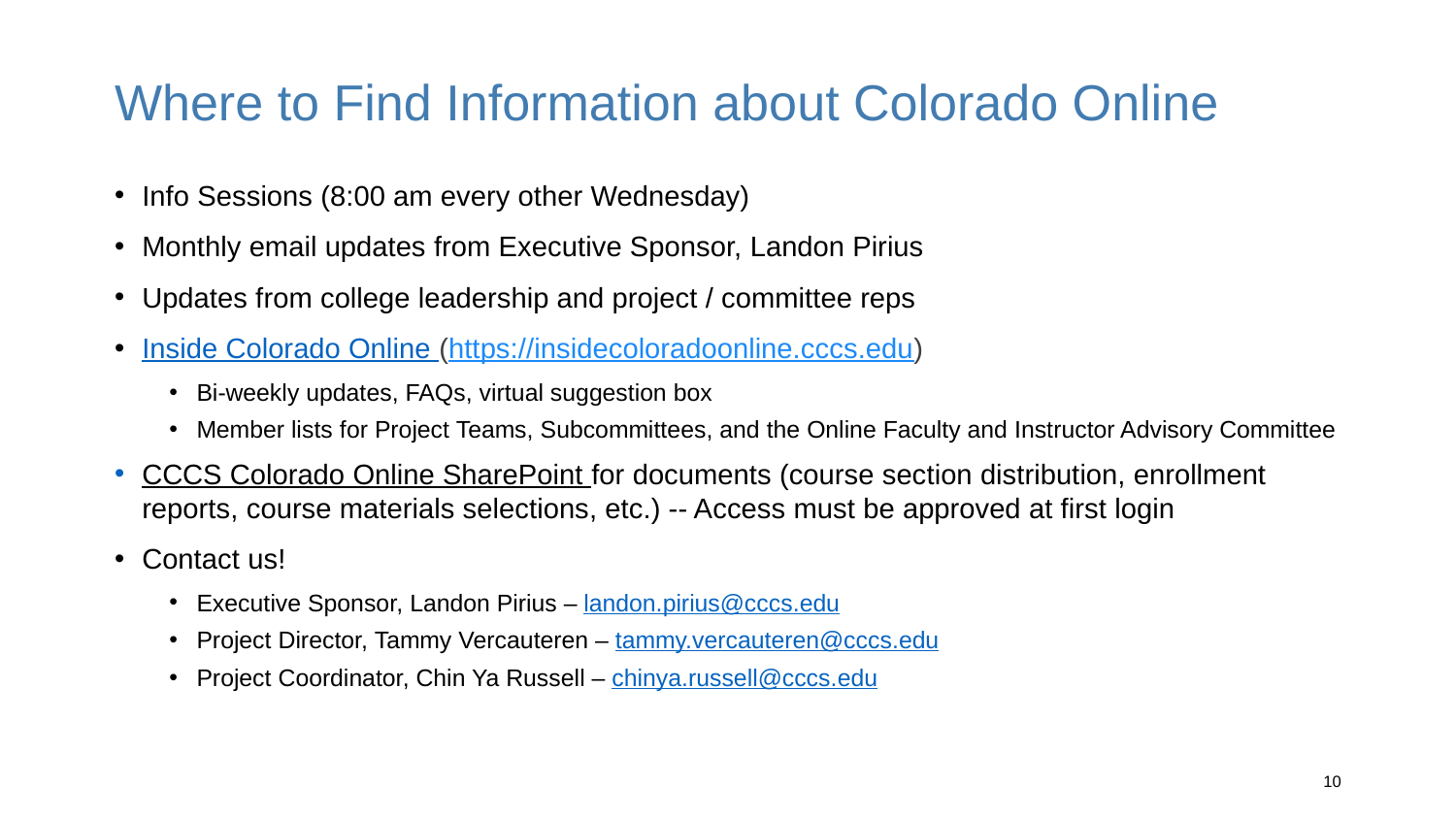

# Where to Find Information about Colorado Online
Info Sessions (8:00 am every other Wednesday)
Monthly email updates from Executive Sponsor, Landon Pirius
Updates from college leadership and project / committee reps
Inside Colorado Online (https://insidecoloradoonline.cccs.edu)
Bi-weekly updates, FAQs, virtual suggestion box
Member lists for Project Teams, Subcommittees, and the Online Faculty and Instructor Advisory Committee
CCCS Colorado Online SharePoint for documents (course section distribution, enrollment reports, course materials selections, etc.) -- Access must be approved at first login
Contact us!
Executive Sponsor, Landon Pirius – landon.pirius@cccs.edu
Project Director, Tammy Vercauteren – tammy.vercauteren@cccs.edu
Project Coordinator, Chin Ya Russell – chinya.russell@cccs.edu

10